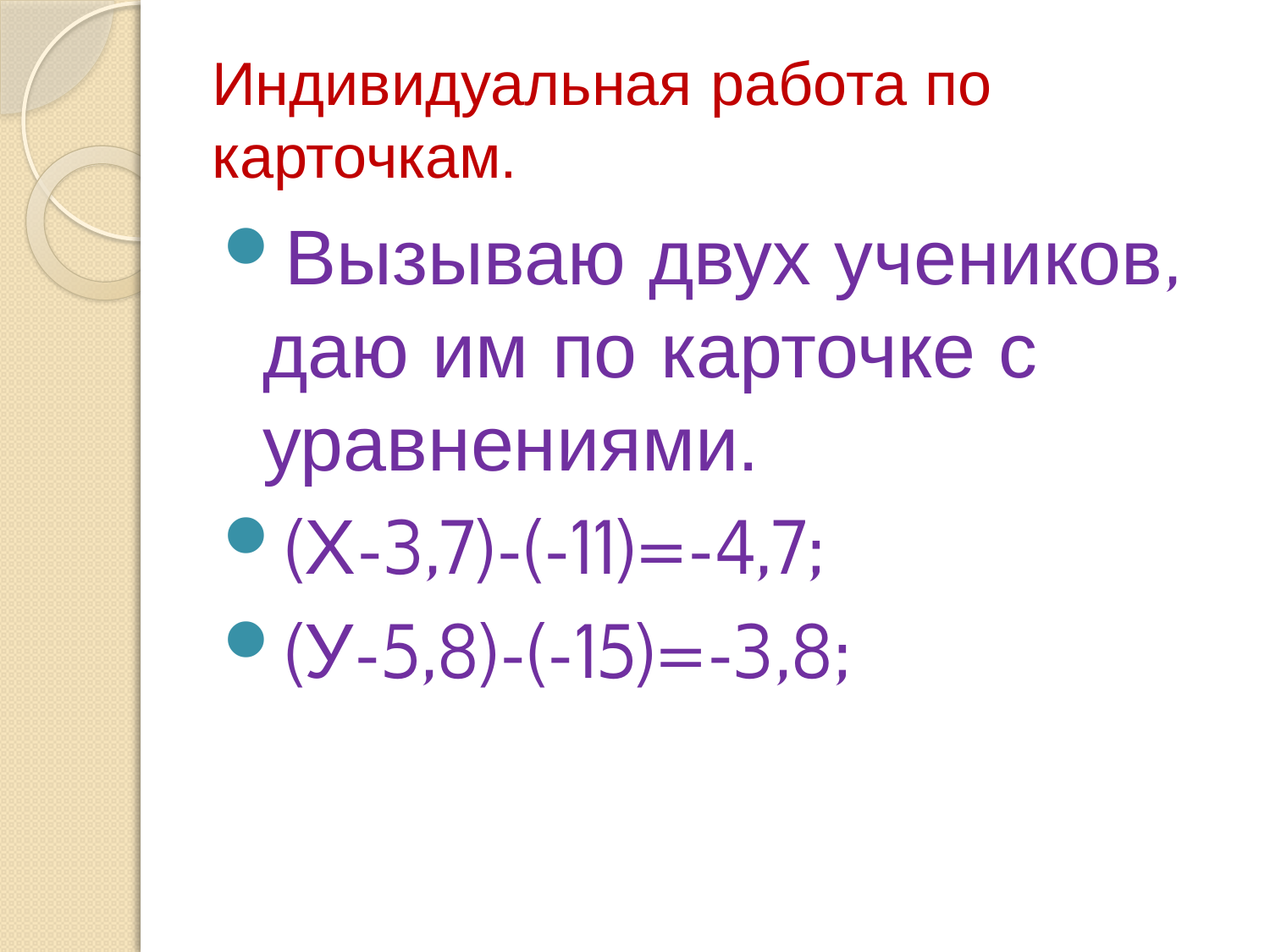

# Индивидуальная работа по карточкам.
Вызываю двух учеников, даю им по карточке с уравнениями.
(Х-3,7)-(-11)=-4,7;
(У-5,8)-(-15)=-3,8;